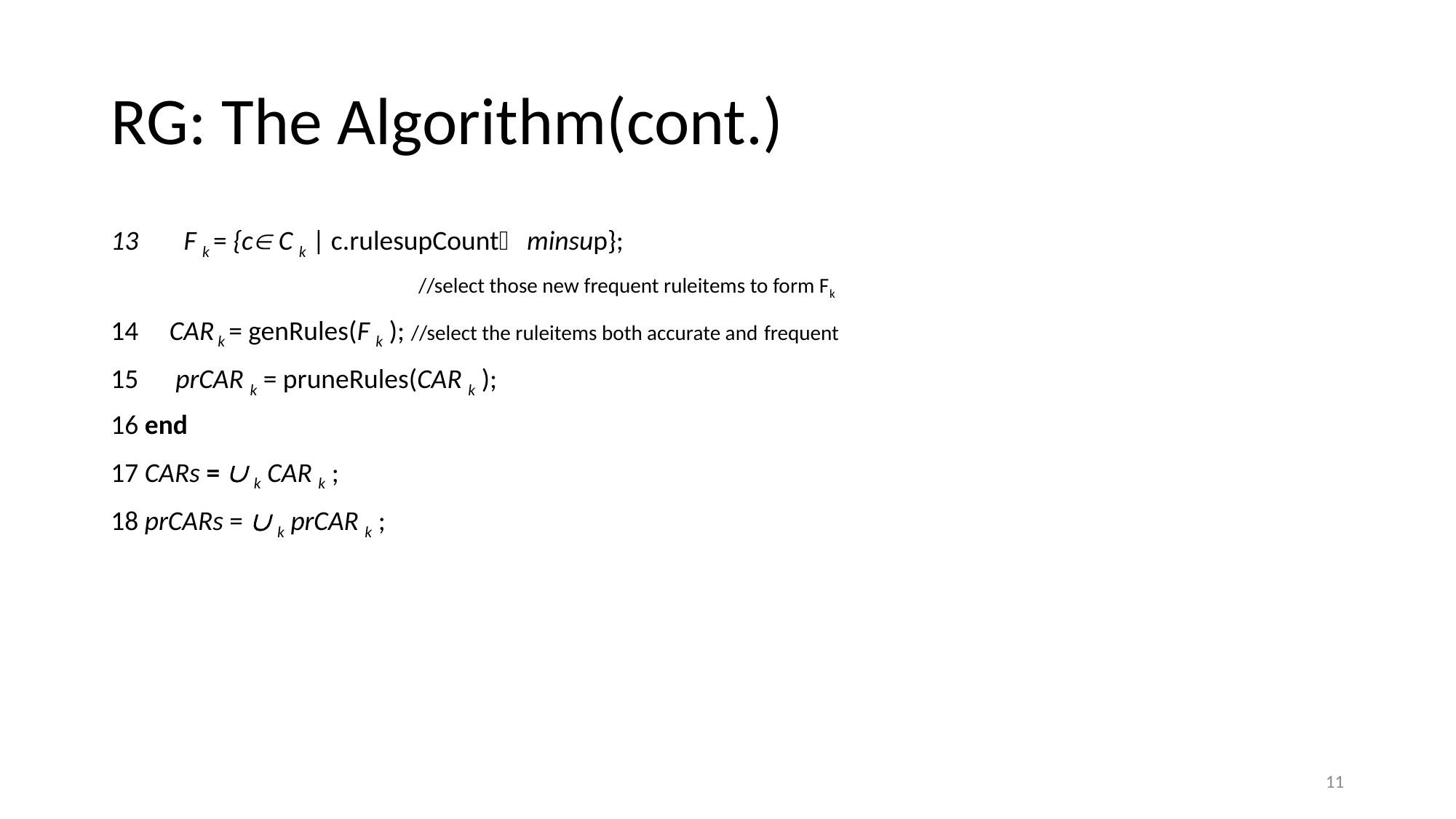

# RG: The Algorithm(cont.)
F k = {c∈ C k | c.rulesupCount≥ minsup};
                                                                 //select those new frequent ruleitems to form Fk
14     CAR k = genRules(F k ); //select the ruleitems both accurate and frequent
15      prCAR k = pruneRules(CAR k );
16 end
17 CARs = ∪ k CAR k ;
18 prCARs = ∪ k prCAR k ;

11